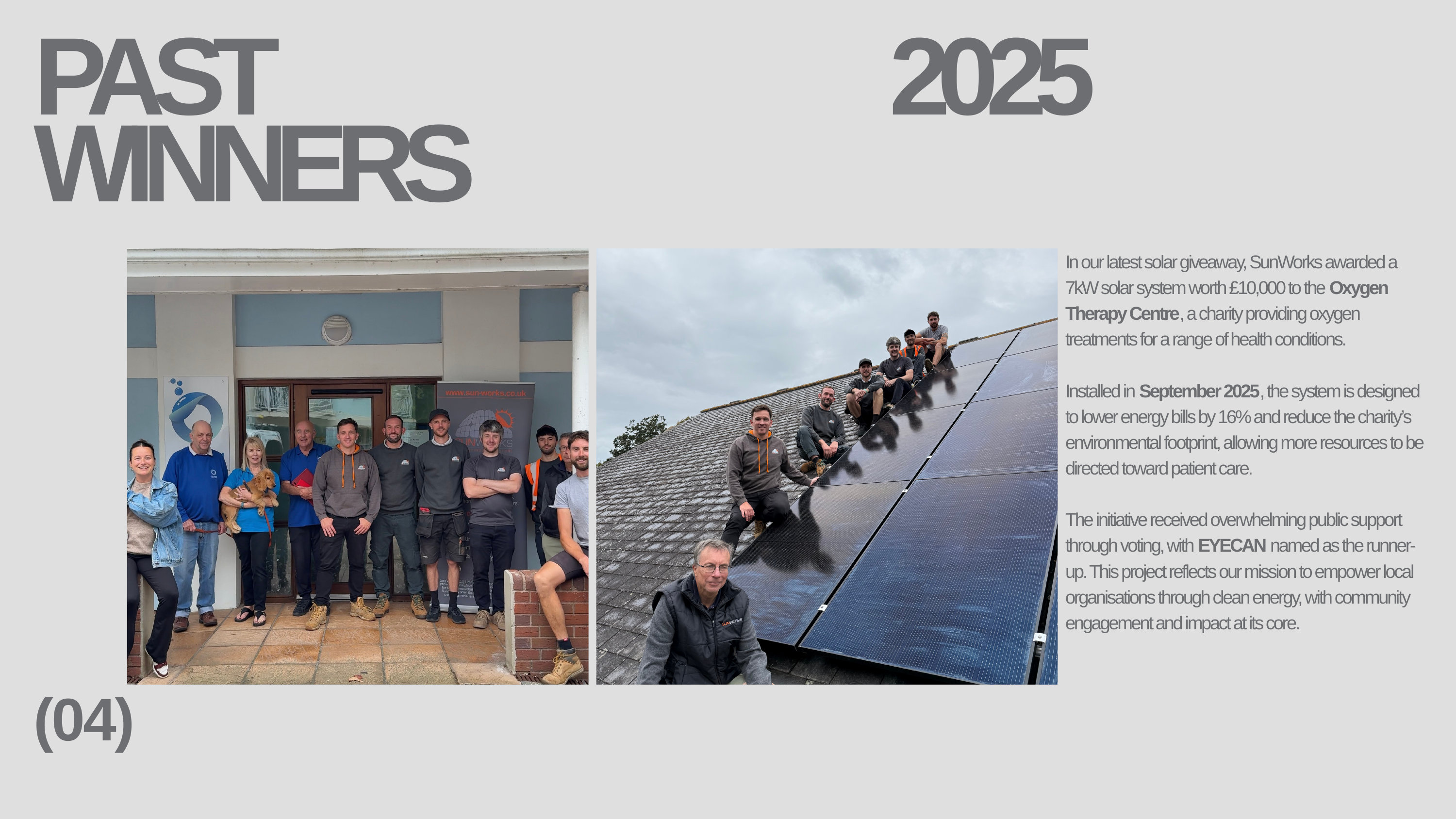

PAST WINNERS
2025
In our latest solar giveaway, SunWorks awarded a 7kW solar system worth £10,000 to the Oxygen Therapy Centre, a charity providing oxygen treatments for a range of health conditions.

Installed in September 2025, the system is designed to lower energy bills by 16% and reduce the charity’s environmental footprint, allowing more resources to be directed toward patient care.

The initiative received overwhelming public support through voting, with EYECAN named as the runner-up. This project reflects our mission to empower local organisations through clean energy, with community engagement and impact at its core.

(04)